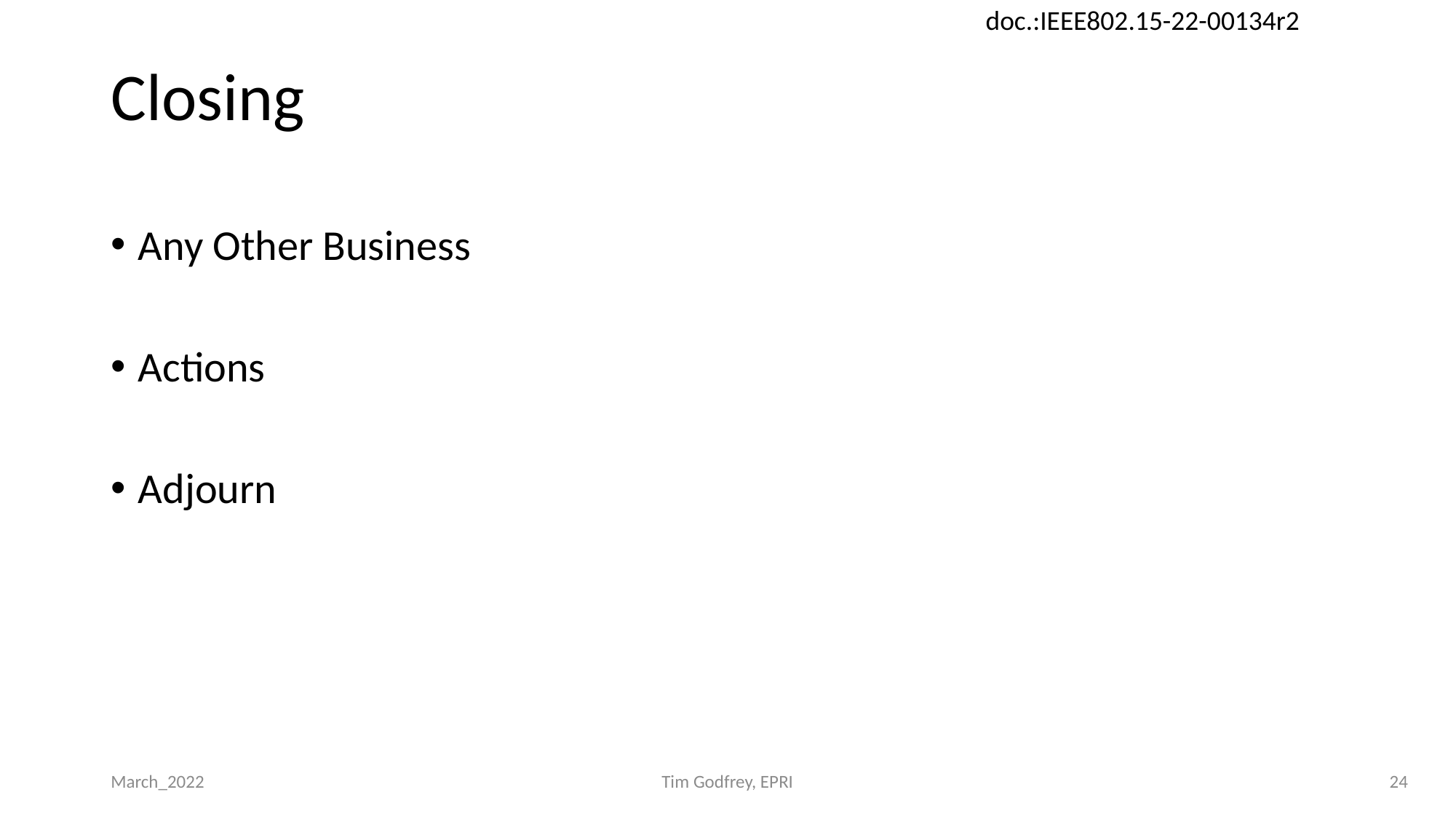

# Closing
Any Other Business

Actions

Adjourn

March_2022
Tim Godfrey, EPRI
24